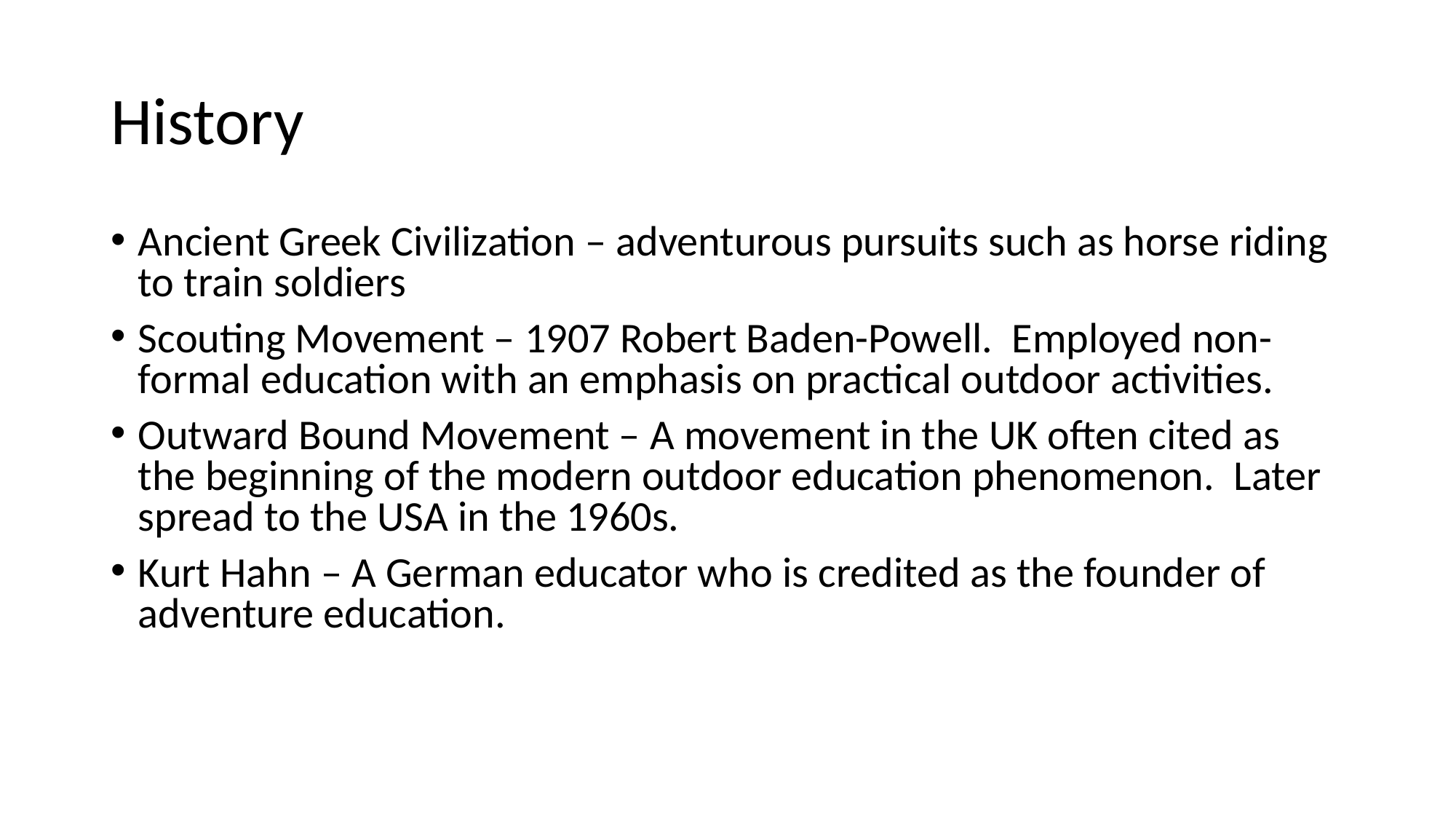

# History
Ancient Greek Civilization – adventurous pursuits such as horse riding to train soldiers
Scouting Movement – 1907 Robert Baden-Powell.  Employed non-formal education with an emphasis on practical outdoor activities.
Outward Bound Movement – A movement in the UK often cited as the beginning of the modern outdoor education phenomenon.  Later spread to the USA in the 1960s.
Kurt Hahn – A German educator who is credited as the founder of adventure education.